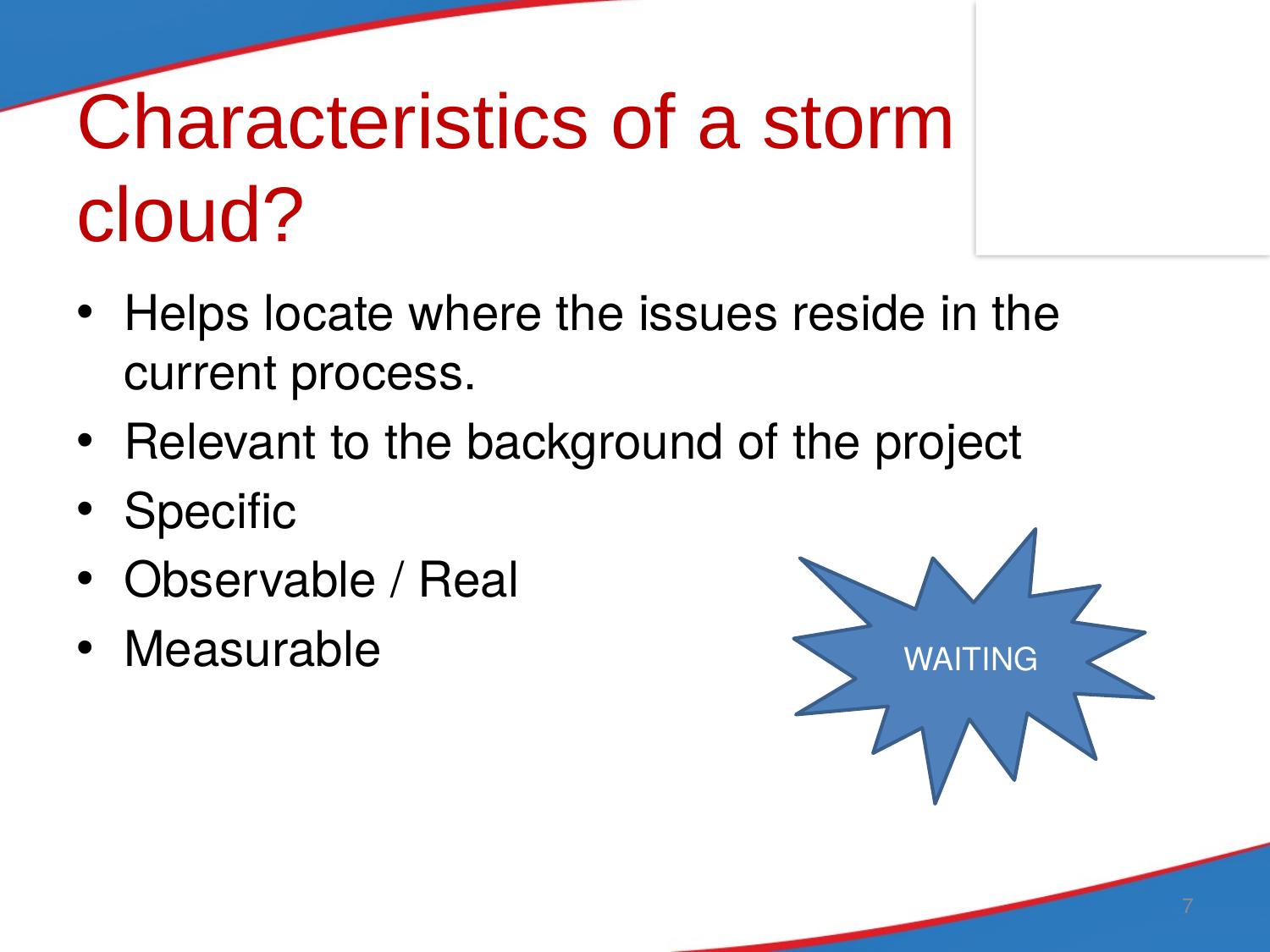

# Characteristics of a storm cloud?
Helps locate where the issues reside in the current process.
Relevant to the background of the project
Specific
Observable / Real
Measurable

WAITING
7